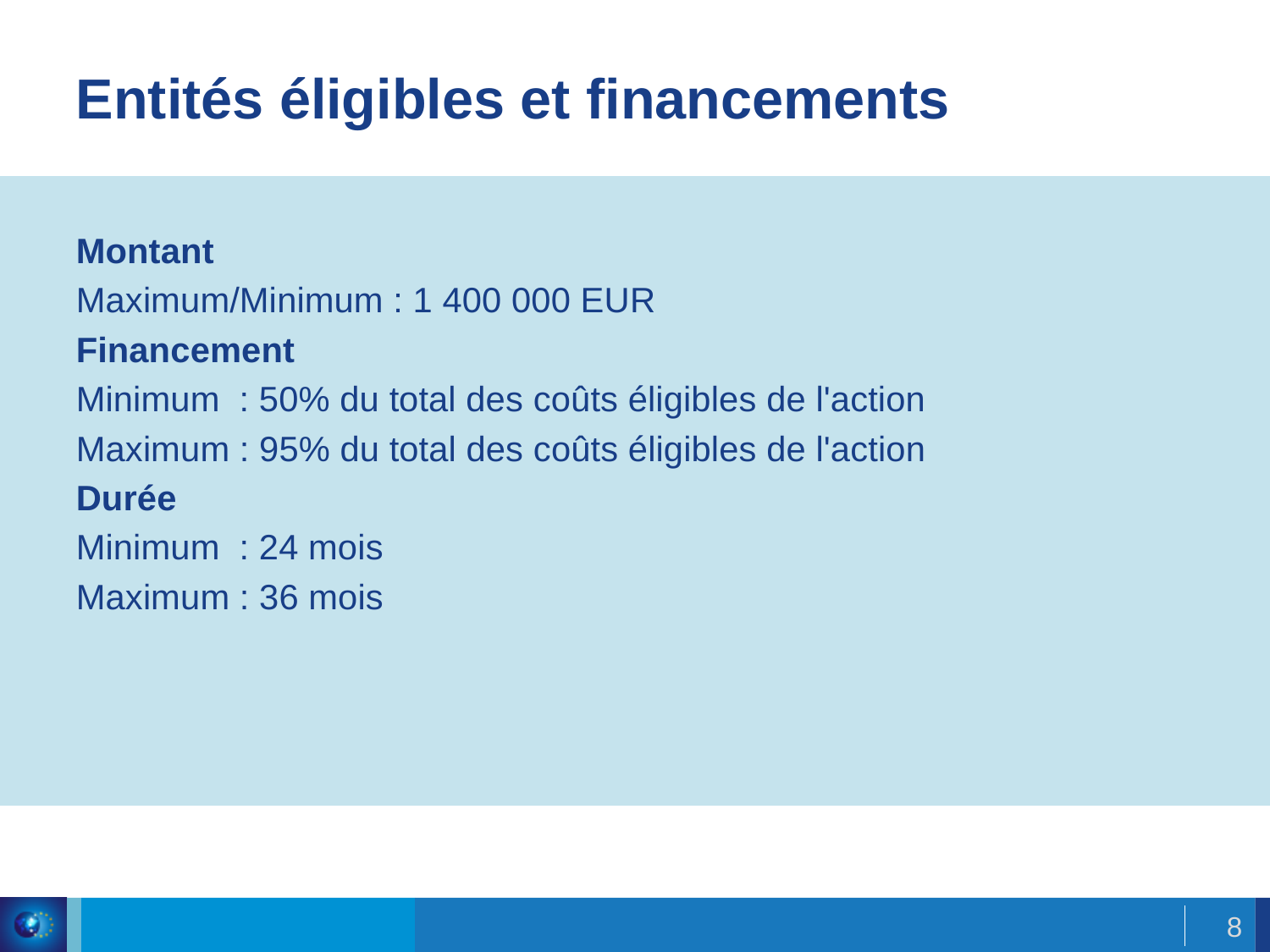

# Entités éligibles et financements
Montant
Maximum/Minimum : 1 400 000 EUR
Financement
Minimum  : 50% du total des coûts éligibles de l'action
Maximum : 95% du total des coûts éligibles de l'action
Durée
Minimum  : 24 mois
Maximum : 36 mois

8